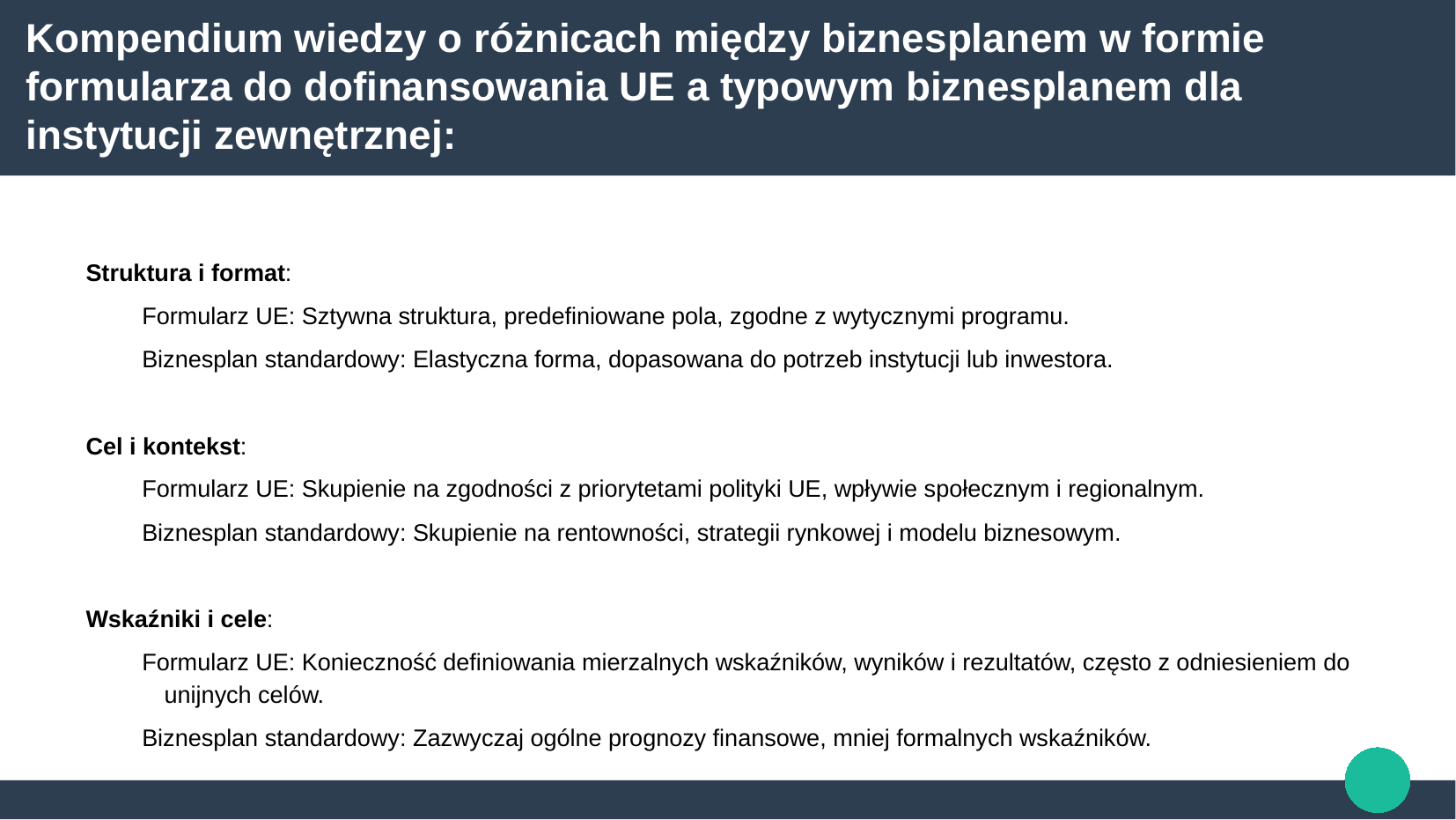

# Kompendium wiedzy o różnicach między biznesplanem w formie formularza do dofinansowania UE a typowym biznesplanem dla instytucji zewnętrznej:

Struktura i format:
Formularz UE: Sztywna struktura, predefiniowane pola, zgodne z wytycznymi programu.
Biznesplan standardowy: Elastyczna forma, dopasowana do potrzeb instytucji lub inwestora.

Cel i kontekst:
Formularz UE: Skupienie na zgodności z priorytetami polityki UE, wpływie społecznym i regionalnym.
Biznesplan standardowy: Skupienie na rentowności, strategii rynkowej i modelu biznesowym.

Wskaźniki i cele:
Formularz UE: Konieczność definiowania mierzalnych wskaźników, wyników i rezultatów, często z odniesieniem do unijnych celów.
Biznesplan standardowy: Zazwyczaj ogólne prognozy finansowe, mniej formalnych wskaźników.